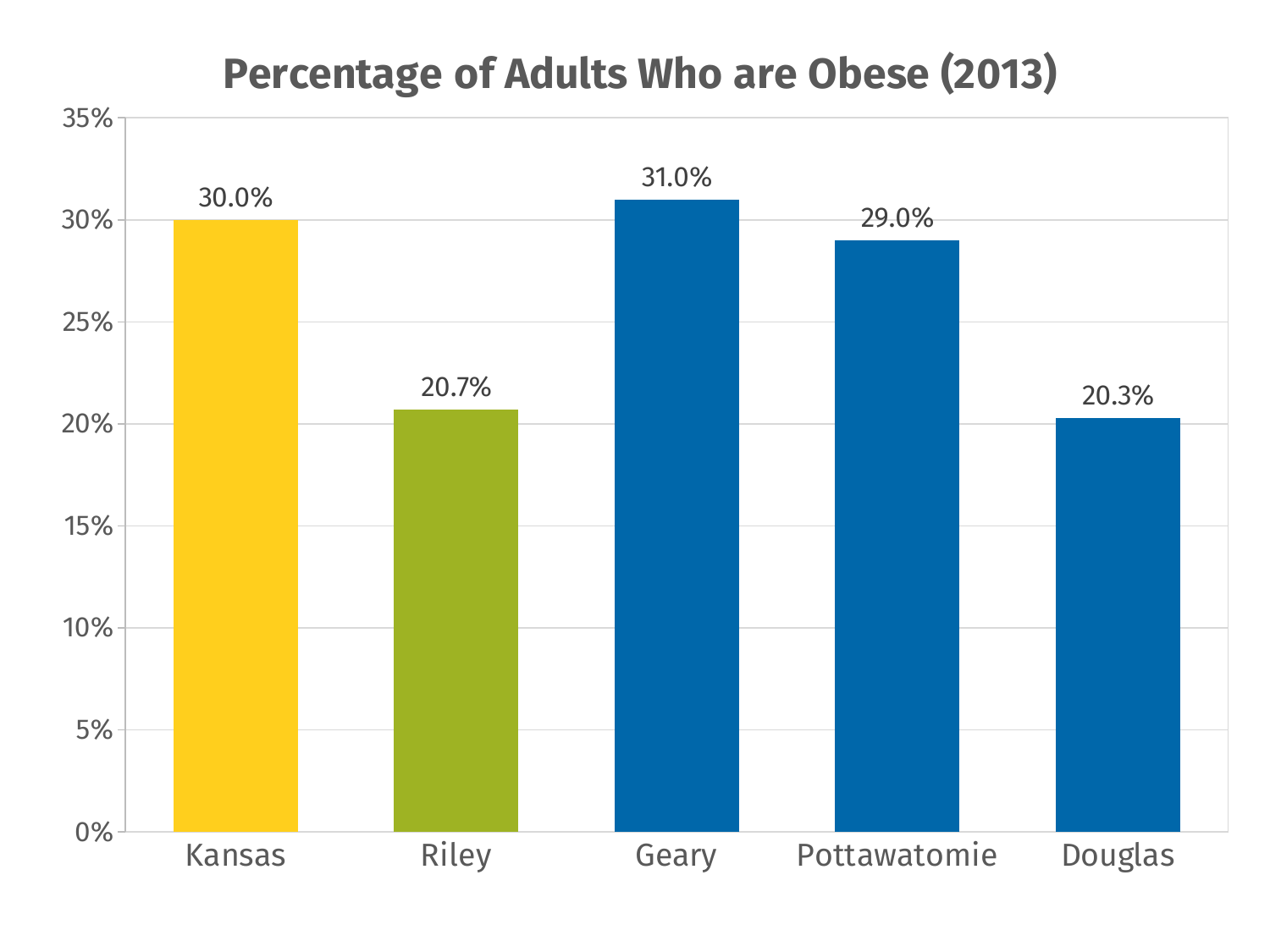

### Chart: Percentage of Adults Who are Obese (2013)

| Category |  |
|---|---|
| Kansas | 0.3 |
| Riley | 0.207 |
| Geary | 0.31 |
| Pottawatomie | 0.29 |
| Douglas | 0.203 |